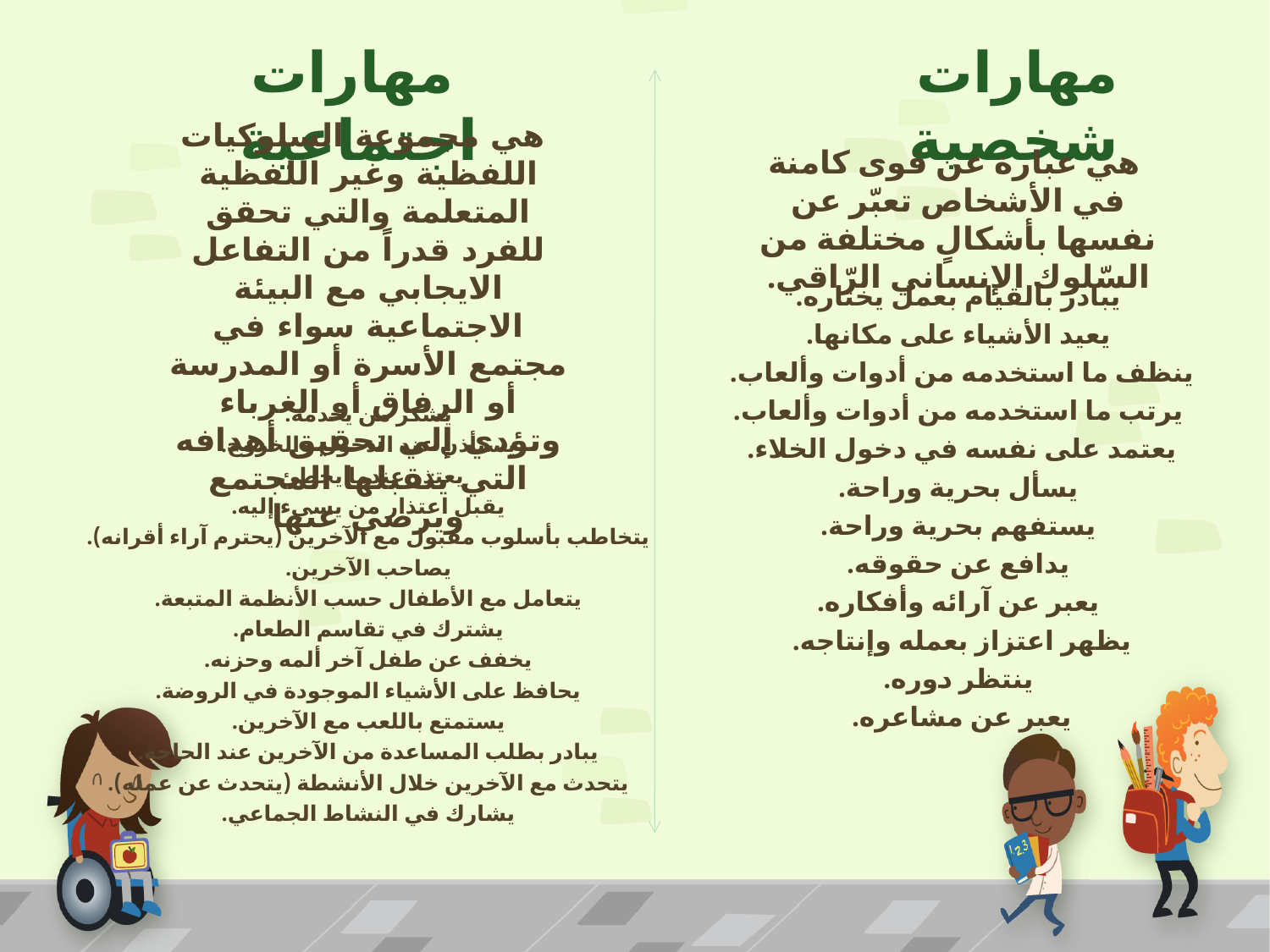

مهارات اجتماعية
مهارات شخصية
 هي مجموعة السلوكيات اللفظية وغير اللفظية المتعلمة والتي تحقق للفرد قدراً من التفاعل الايجابي مع البيئة الاجتماعية سواء في مجتمع الأسرة أو المدرسة أو الرفاق أو الغرباء وتؤدي إلي تحقيق أهدافه التي يتقبلها المجتمع ويرضي عنها
 هي عبارة عن قوى كامنة في الأشخاص تعبّر عن نفسها بأشكالٍ مختلفة من السّلوك الإنساني الرّاقي.
يبادر بالقيام بعمل يختاره.
يعيد الأشياء على مكانها.
ينظف ما استخدمه من أدوات وألعاب.
يرتب ما استخدمه من أدوات وألعاب.
يعتمد على نفسه في دخول الخلاء.
يسأل بحرية وراحة.
يستفهم بحرية وراحة.
يدافع عن حقوقه.
يعبر عن آرائه وأفكاره.
يظهر اعتزاز بعمله وإنتاجه.
ينتظر دوره.
يعبر عن مشاعره.

يشكر من يخدمه.
يستأذن عند الدخول والخروج.
يعتذر عندما يخطئ.
يقبل اعتذار من يسيء إليه.
يتخاطب بأسلوب مقبول مع الآخرين (يحترم آراء أقرانه).
يصاحب الآخرين.
يتعامل مع الأطفال حسب الأنظمة المتبعة.
يشترك في تقاسم الطعام.
يخفف عن طفل آخر ألمه وحزنه.
يحافظ على الأشياء الموجودة في الروضة.
يستمتع باللعب مع الآخرين.
يبادر بطلب المساعدة من الآخرين عند الحاجة.
يتحدث مع الآخرين خلال الأنشطة (يتحدث عن عمله).
يشارك في النشاط الجماعي.